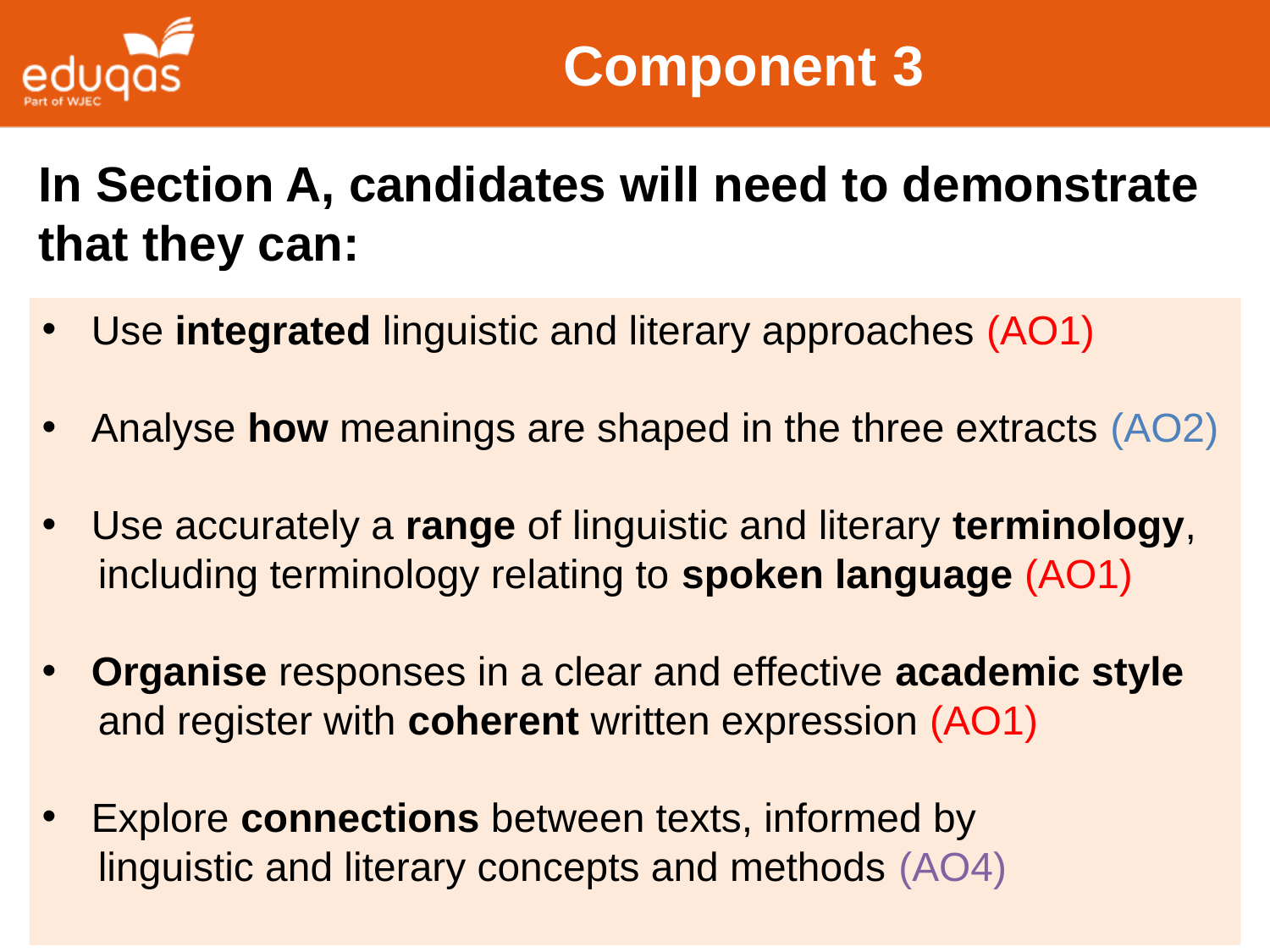

# Component 3
In Section A, candidates will need to demonstrate that they can:

Use integrated linguistic and literary approaches (AO1)

Analyse how meanings are shaped in the three extracts (AO2)

Use accurately a range of linguistic and literary terminology,
     including terminology relating to spoken language (AO1)

Organise responses in a clear and effective academic style
     and register with coherent written expression (AO1)

Explore connections between texts, informed by
     linguistic and literary concepts and methods (AO4)